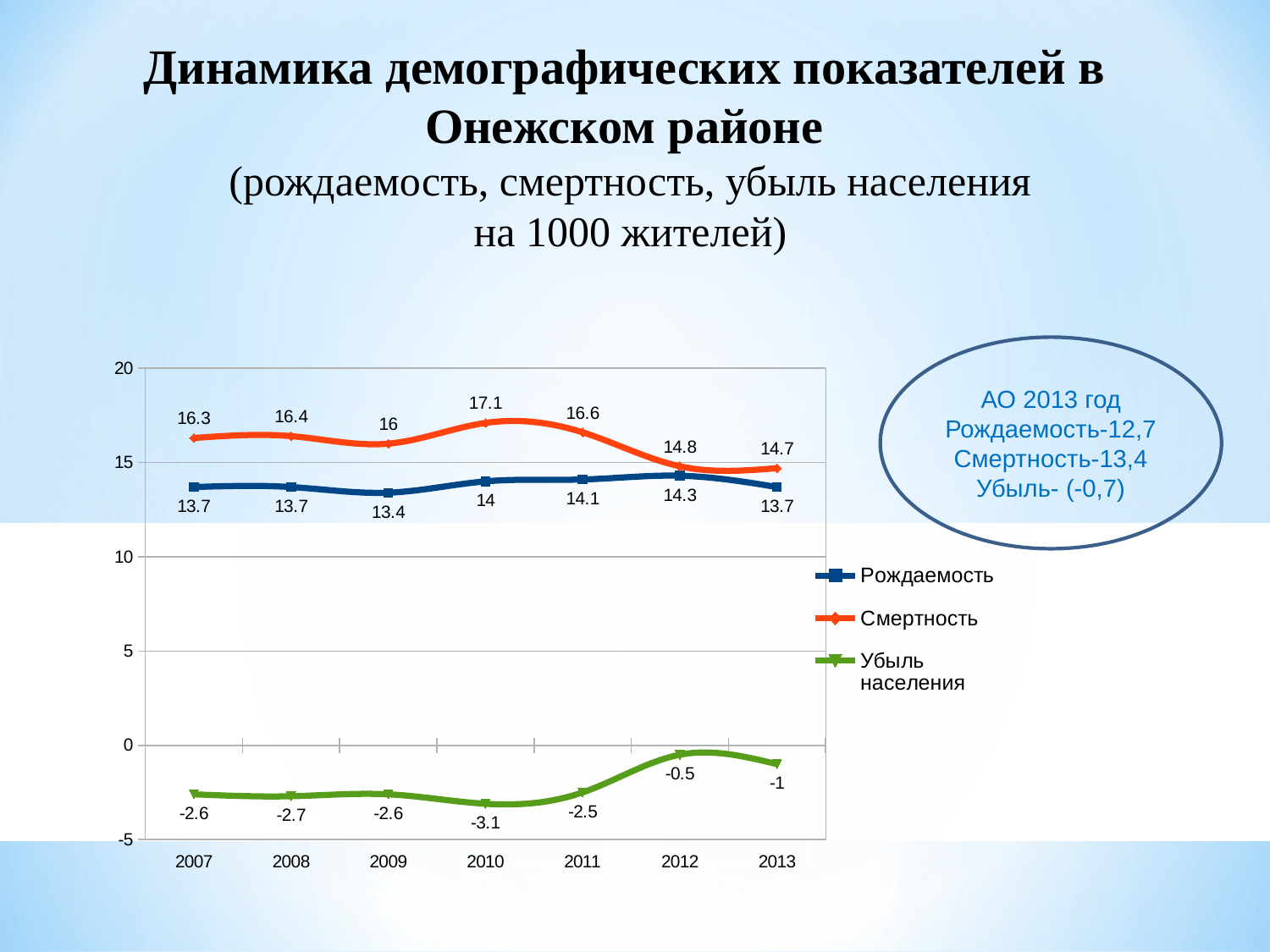

Динамика демографических показателей в
Онежском районе
(рождаемость, смертность, убыль населения
на 1000 жителей)

### Chart

| Category | Рождаемость | Смертность | Убыль населения |
|---|---|---|---|
| 2007 | 13.7 | 16.3 | -2.6 |
| 2008 | 13.7 | 16.4 | -2.7 |
| 2009 | 13.4 | 16.0 | -2.6 |
| 2010 | 14.0 | 17.1 | -3.1 |
| 2011 | 14.1 | 16.6 | -2.5 |
| 2012 | 14.3 | 14.8 | -0.5 |
| 2013 | 13.7 | 14.7 | -1.0 |
АО 2013 год
Рождаемость-12,7
Смертность-13,4
Убыль- (-0,7)